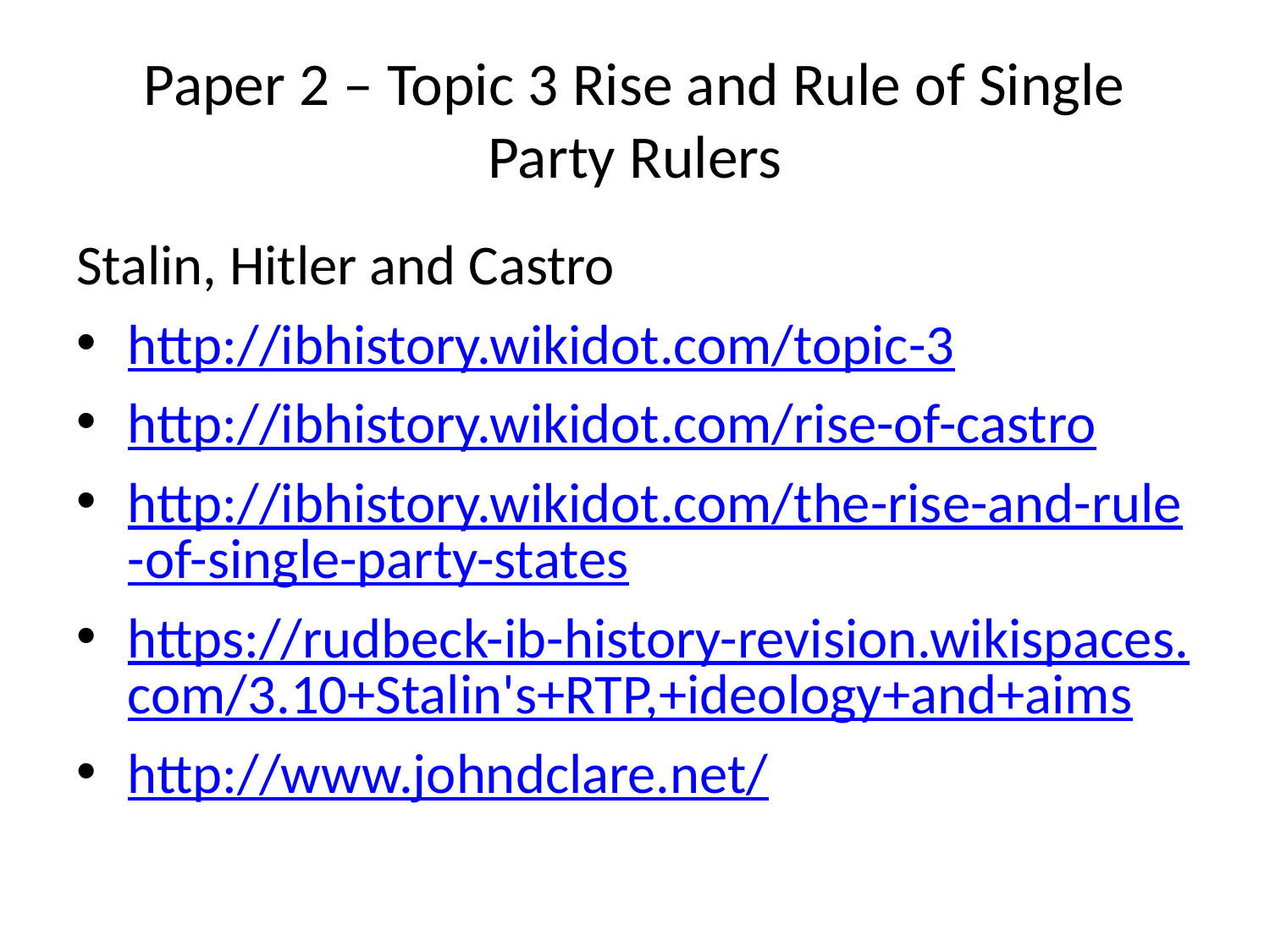

# Paper 2 – Topic 3 Rise and Rule of Single Party Rulers
Stalin, Hitler and Castro
http://ibhistory.wikidot.com/topic-3
http://ibhistory.wikidot.com/rise-of-castro
http://ibhistory.wikidot.com/the-rise-and-rule-of-single-party-states
https://rudbeck-ib-history-revision.wikispaces.com/3.10+Stalin's+RTP,+ideology+and+aims
http://www.johndclare.net/